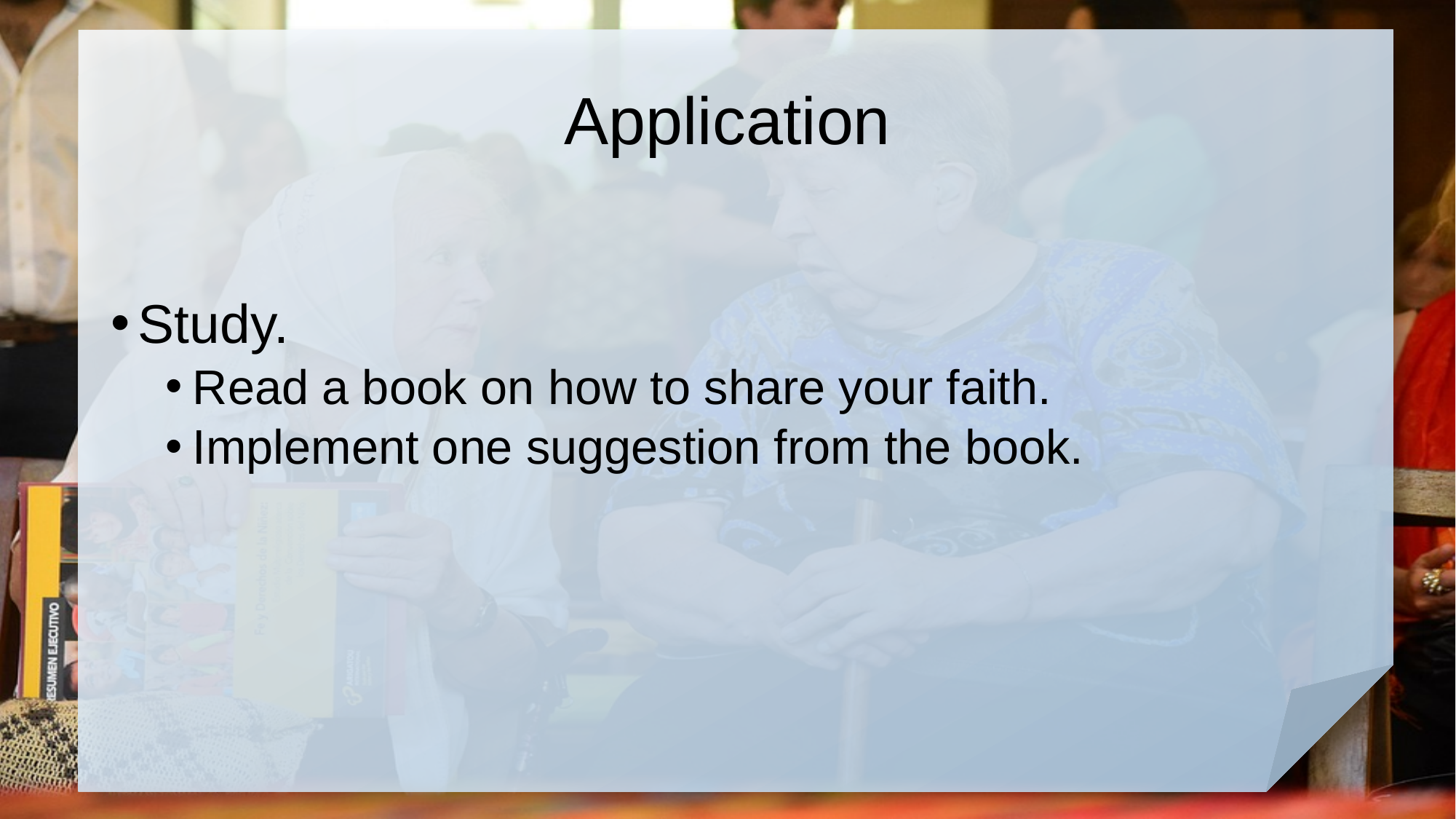

# Application
Study.
Read a book on how to share your faith.
Implement one suggestion from the book.